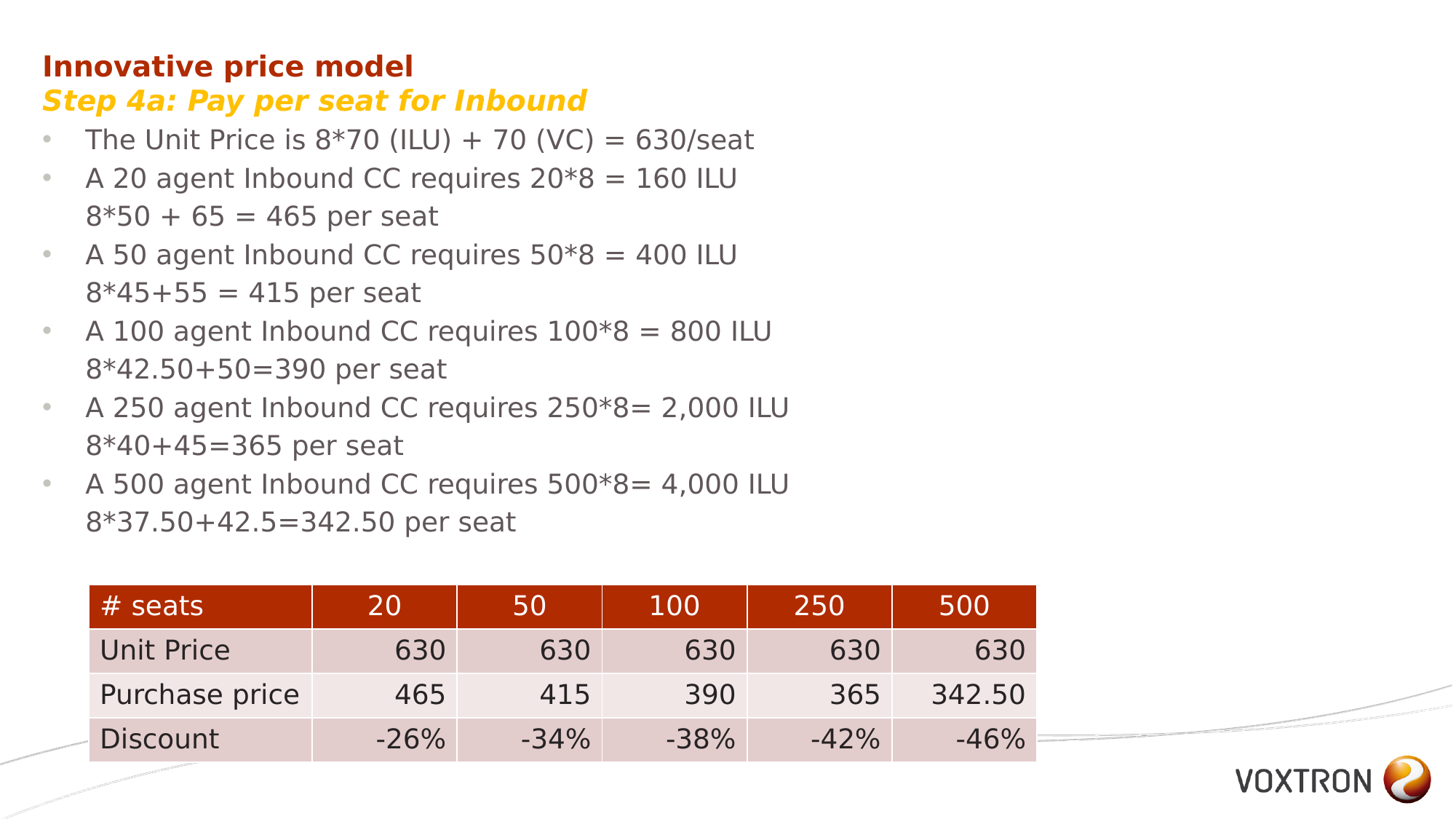

# Innovative price model Step 4a: Pay per seat for Inbound
The Unit Price is 8*70 (ILU) + 70 (VC) = 630/seat
A 20 agent Inbound CC requires 20*8 = 160 ILU
	8*50 + 65 = 465 per seat
A 50 agent Inbound CC requires 50*8 = 400 ILU
	8*45+55 = 415 per seat
A 100 agent Inbound CC requires 100*8 = 800 ILU
	8*42.50+50=390 per seat
A 250 agent Inbound CC requires 250*8= 2,000 ILU
	8*40+45=365 per seat
A 500 agent Inbound CC requires 500*8= 4,000 ILU
	8*37.50+42.5=342.50 per seat
| # seats | 20 | 50 | 100 | 250 | 500 |
| --- | --- | --- | --- | --- | --- |
| Unit Price | 630 | 630 | 630 | 630 | 630 |
| Purchase price | 465 | 415 | 390 | 365 | 342.50 |
| Discount | -26% | -34% | -38% | -42% | -46% |